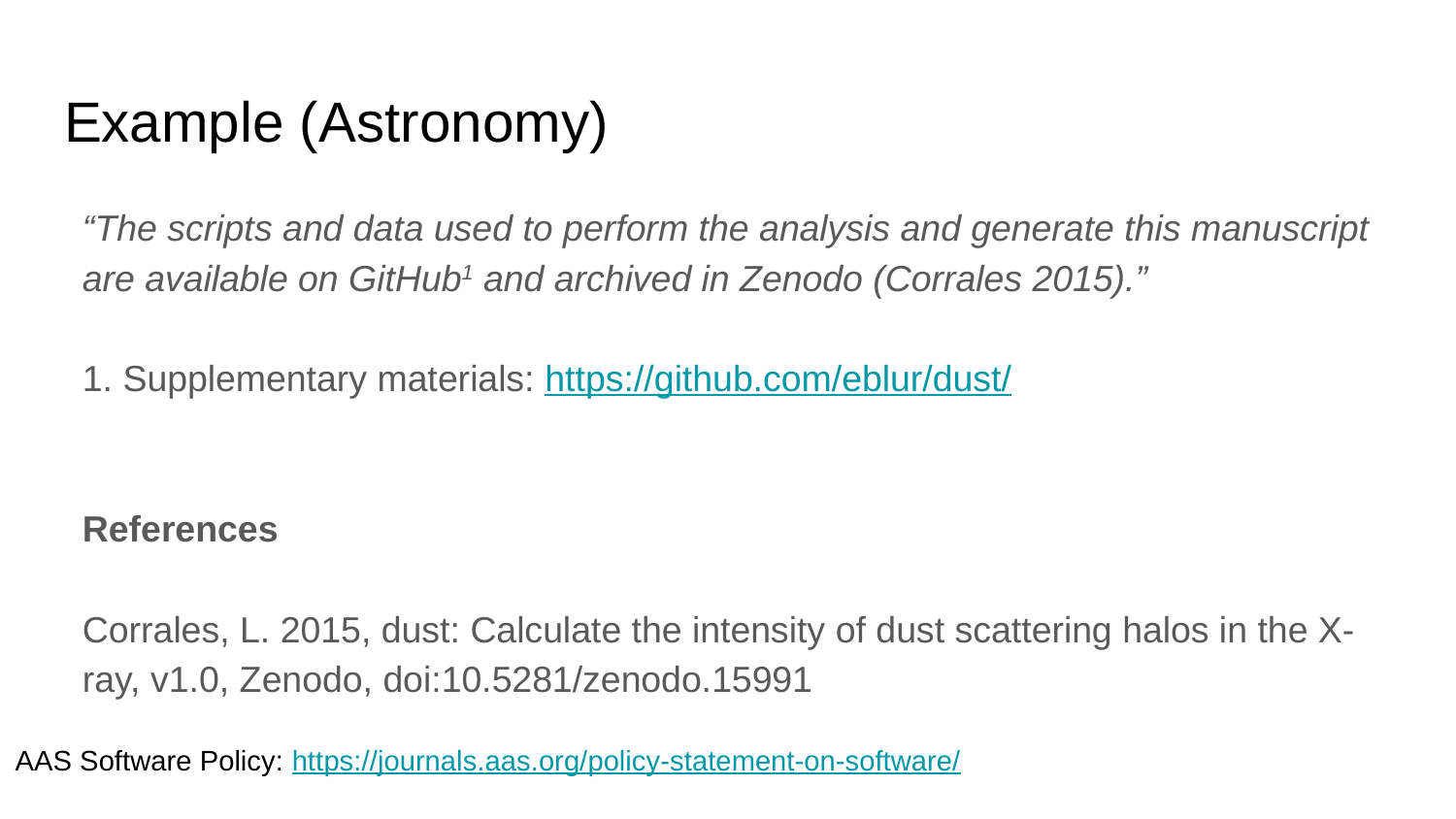

# Example (Astronomy)
“The scripts and data used to perform the analysis and generate this manuscript are available on GitHub1 and archived in Zenodo (Corrales 2015).”

1. Supplementary materials: https://github.com/eblur/dust/

References

Corrales, L. 2015, dust: Calculate the intensity of dust scattering halos in the X-ray, v1.0, Zenodo, doi:10.5281/zenodo.15991

AAS Software Policy: https://journals.aas.org/policy-statement-on-software/